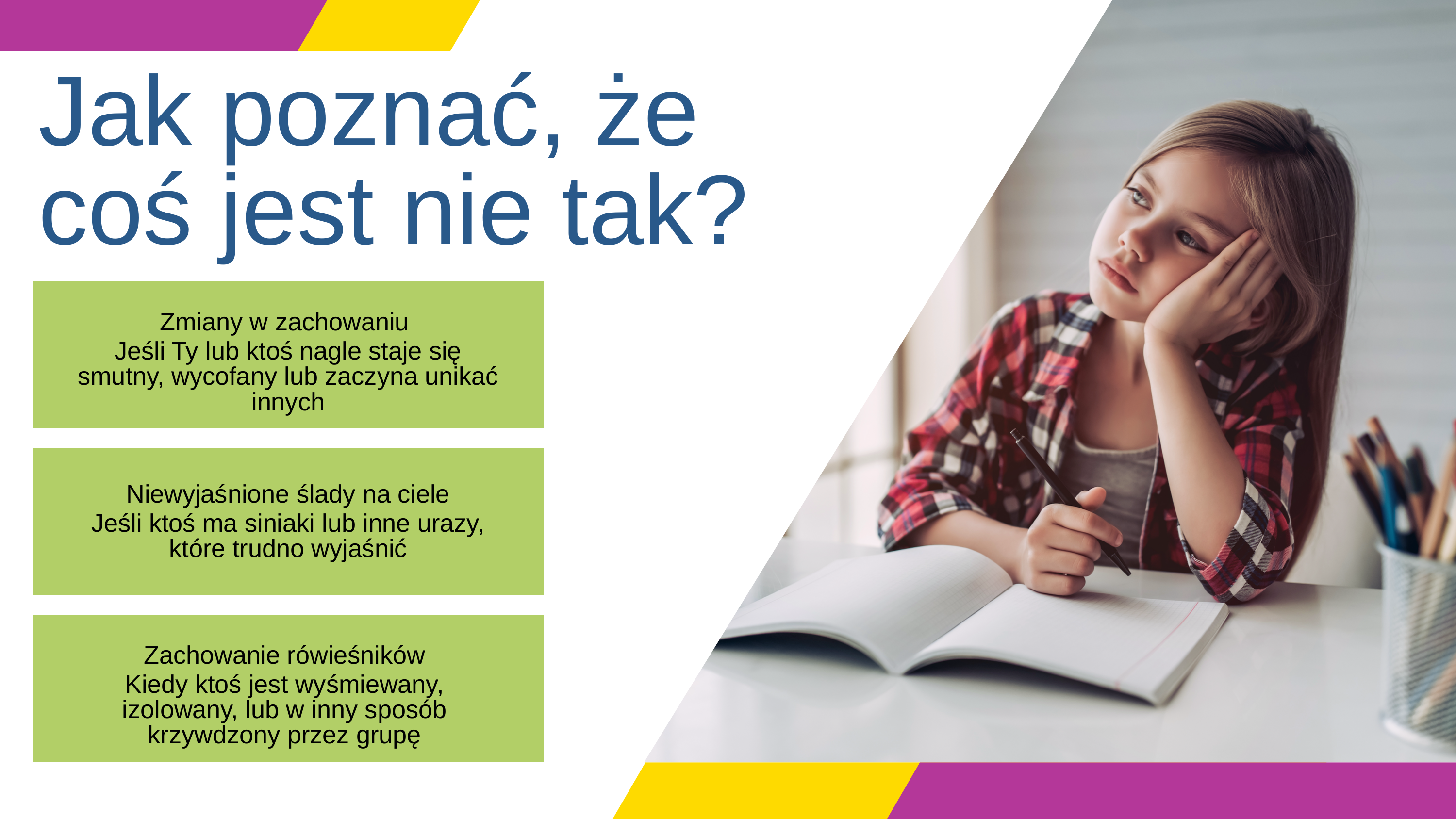

Jak poznać, że
coś jest nie tak?

Zmiany w zachowaniu
Jeśli Ty lub ktoś nagle staje się smutny, wycofany lub zaczyna unikać innych

Niewyjaśnione ślady na ciele
Jeśli ktoś ma siniaki lub inne urazy, które trudno wyjaśnić

Zachowanie rówieśników
Kiedy ktoś jest wyśmiewany, izolowany, lub w inny sposób krzywdzony przez grupę